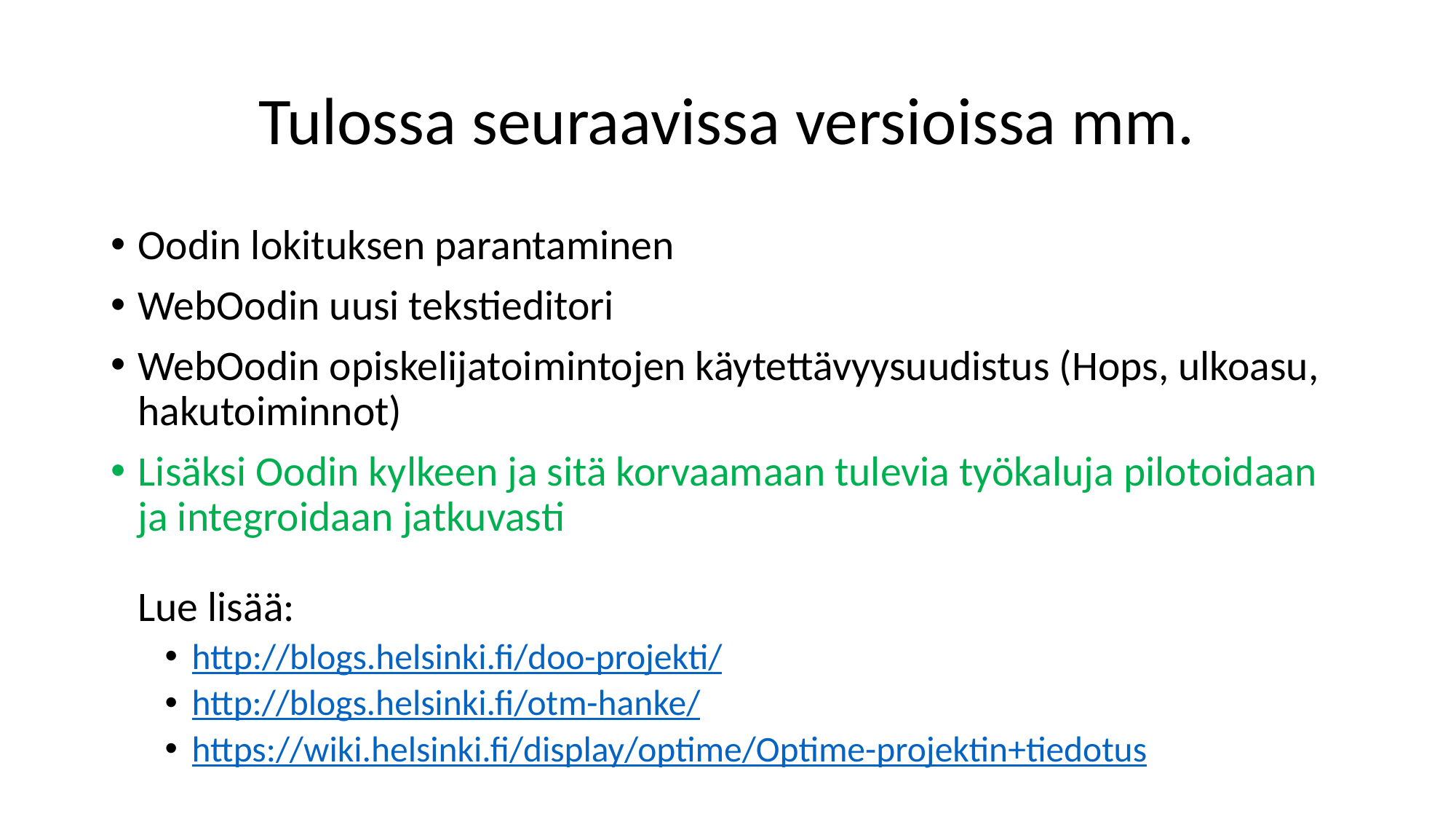

# Tulossa seuraavissa versioissa mm.
Oodin lokituksen parantaminen
WebOodin uusi tekstieditori
WebOodin opiskelijatoimintojen käytettävyysuudistus (Hops, ulkoasu, hakutoiminnot)
Lisäksi Oodin kylkeen ja sitä korvaamaan tulevia työkaluja pilotoidaan ja integroidaan jatkuvasti
Lue lisää:
http://blogs.helsinki.fi/doo-projekti/
http://blogs.helsinki.fi/otm-hanke/
https://wiki.helsinki.fi/display/optime/Optime-projektin+tiedotus